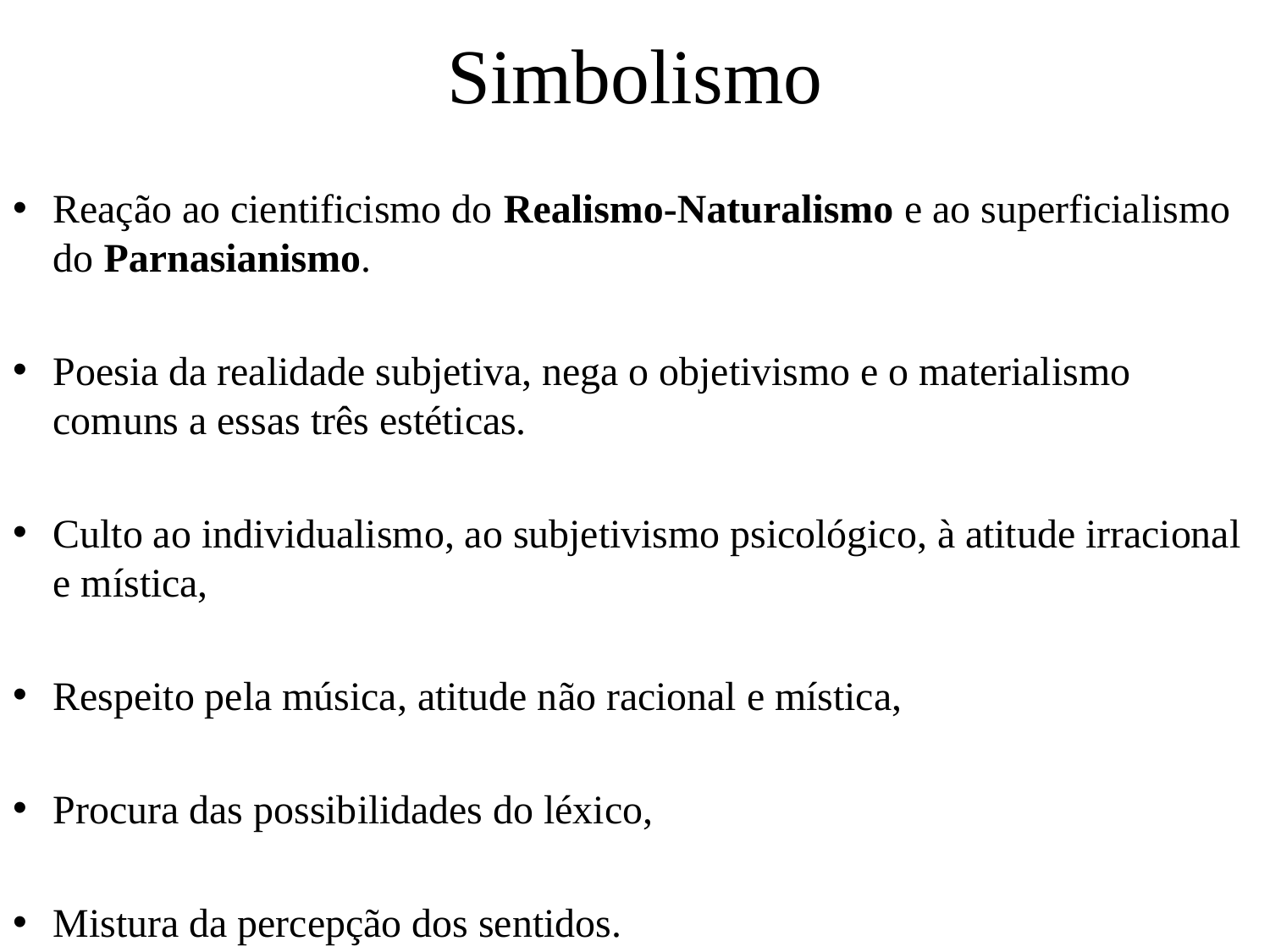

# Simbolismo
Reação ao cientificismo do Realismo-Naturalismo e ao superficialismo do Parnasianismo.

Poesia da realidade subjetiva, nega o objetivismo e o materialismo comuns a essas três estéticas.

Culto ao individualismo, ao subjetivismo psicológico, à atitude irracional e mística,

Respeito pela música, atitude não racional e mística,

Procura das possibilidades do léxico,

Mistura da percepção dos sentidos.